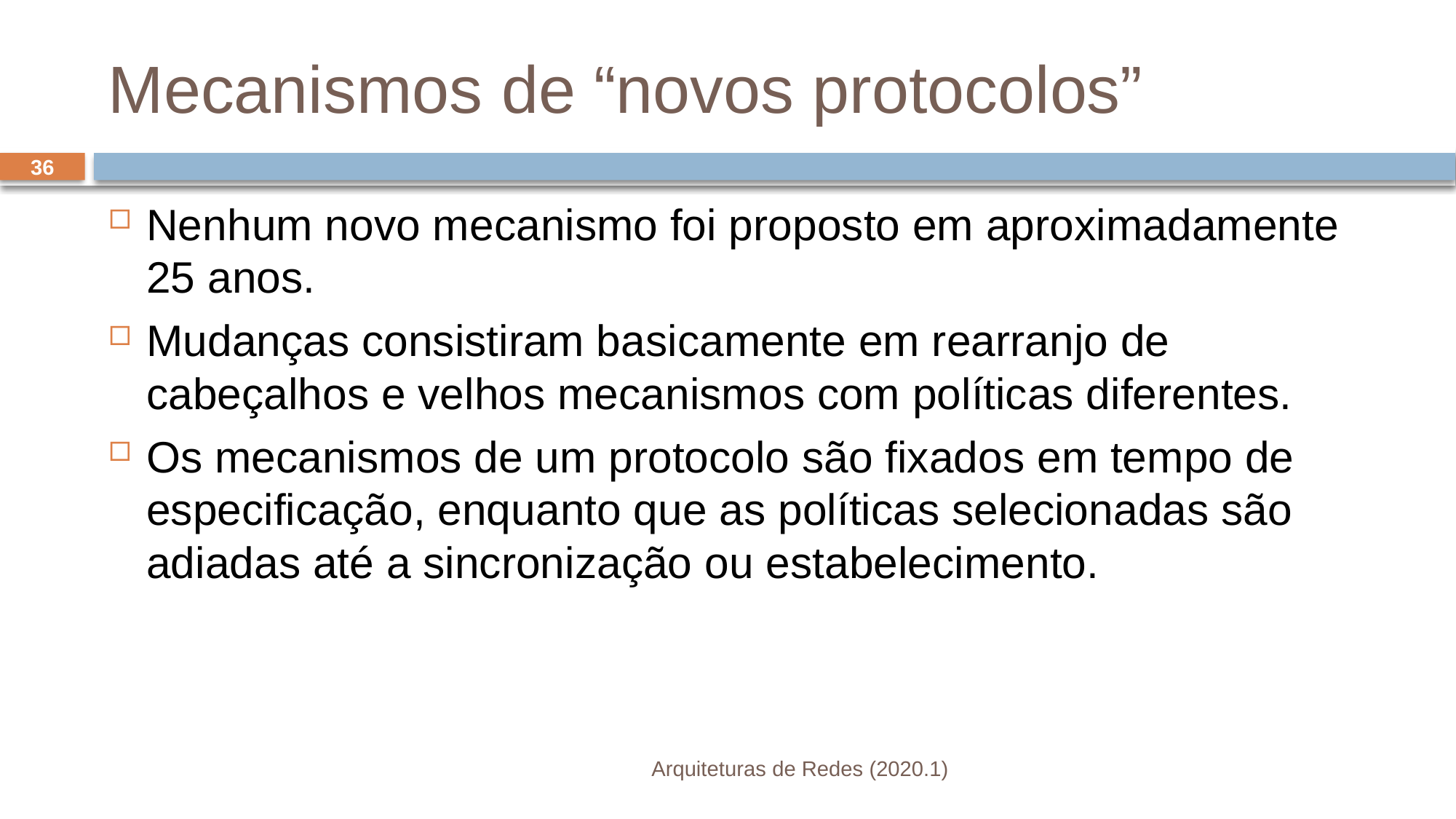

# Mecanismos de “novos protocolos”
36
Nenhum novo mecanismo foi proposto em aproximadamente 25 anos.
Mudanças consistiram basicamente em rearranjo de cabeçalhos e velhos mecanismos com políticas diferentes.
Os mecanismos de um protocolo são fixados em tempo de especificação, enquanto que as políticas selecionadas são adiadas até a sincronização ou estabelecimento.
Arquiteturas de Redes (2020.1)